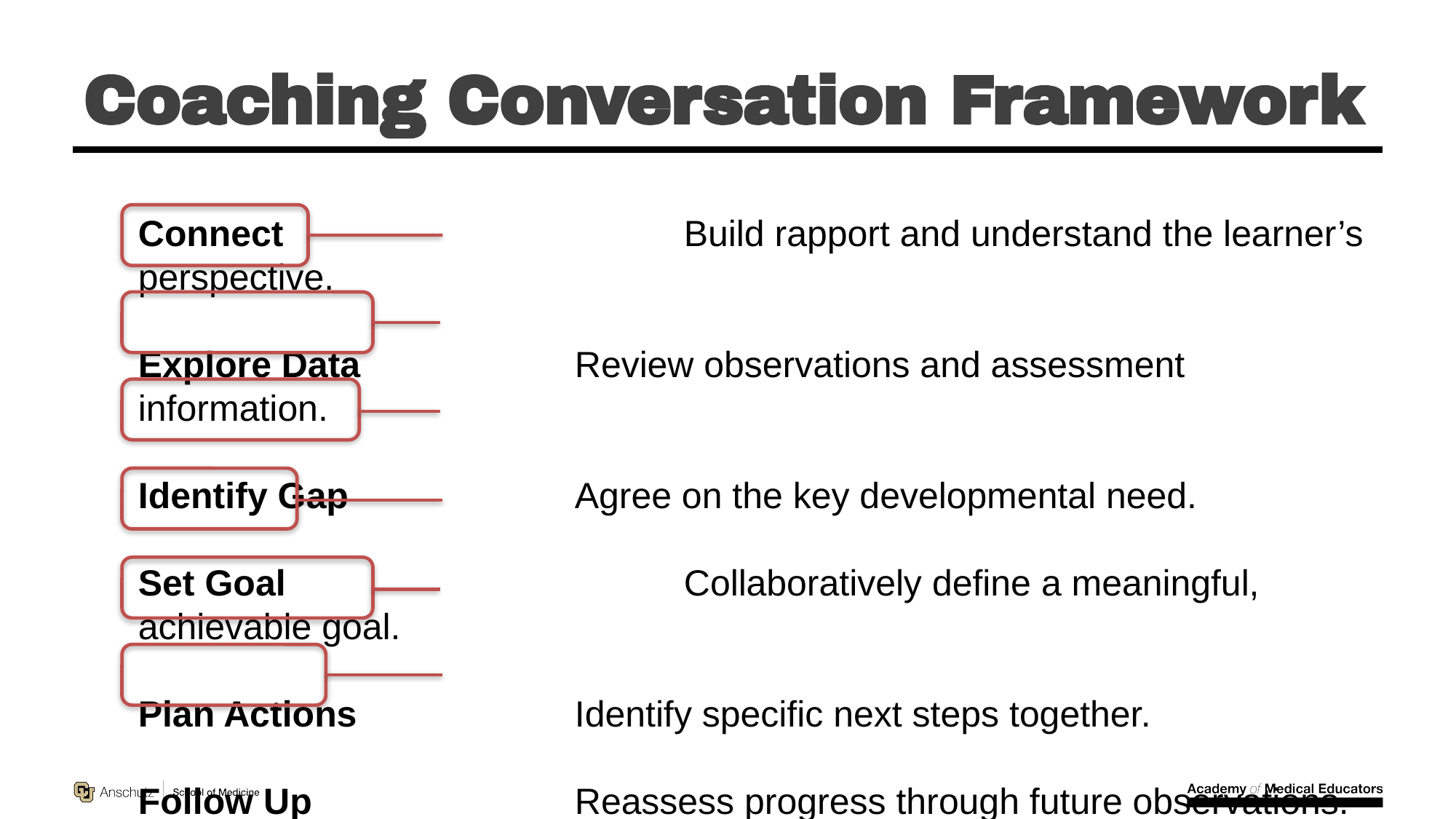

# Coaching Conversation Framework
Connect				Build rapport and understand the learner’s perspective.
Explore Data		Review observations and assessment information.
Identify Gap			Agree on the key developmental need.
Set Goal 				Collaboratively define a meaningful, achievable goal.
Plan Actions		Identify specific next steps together.
Follow Up			Reassess progress through future observations.